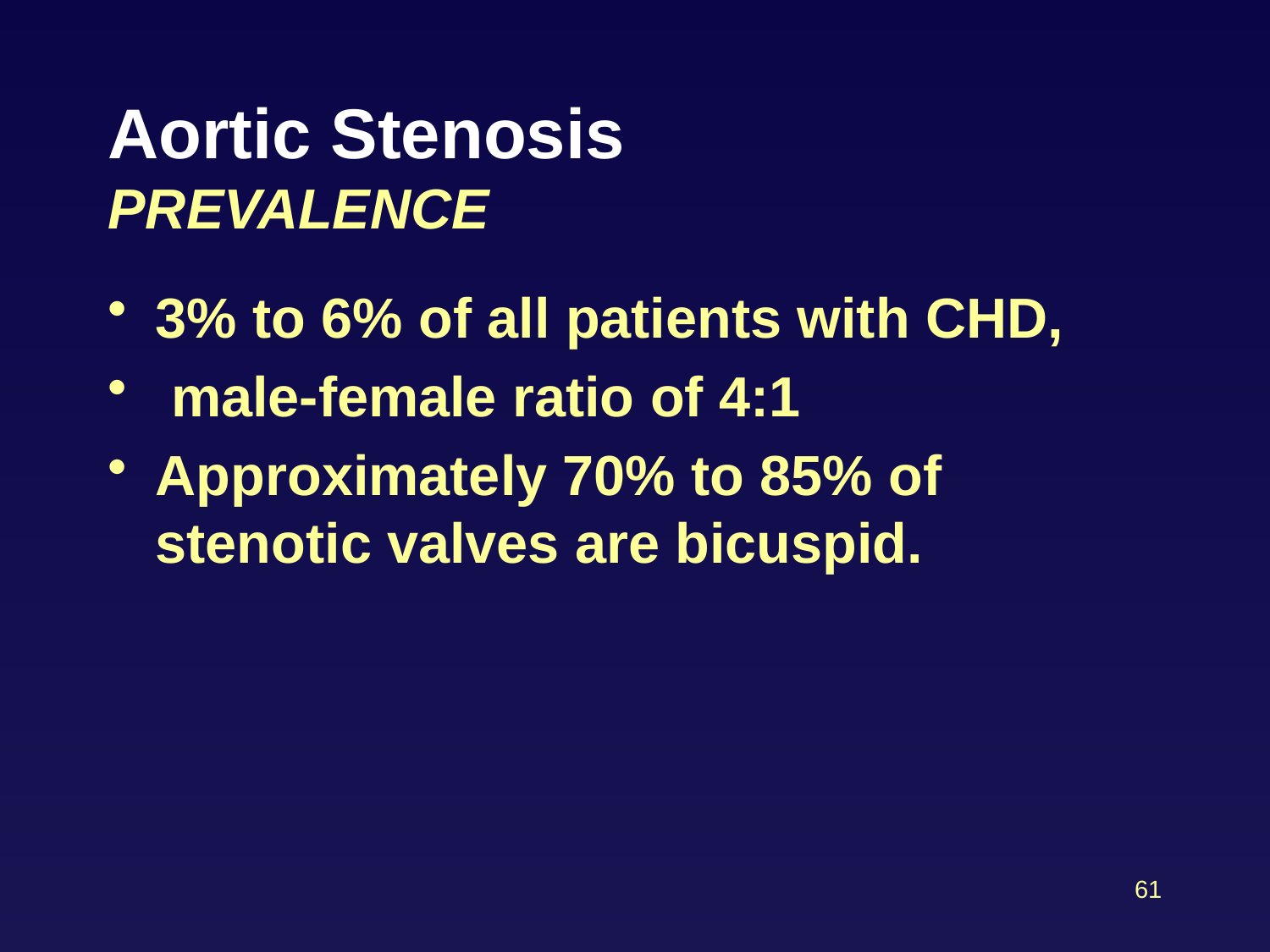

# Aortic Stenosis PREVALENCE
3% to 6% of all patients with CHD,
 male-female ratio of 4:1
Approximately 70% to 85% of stenotic valves are bicuspid.
61